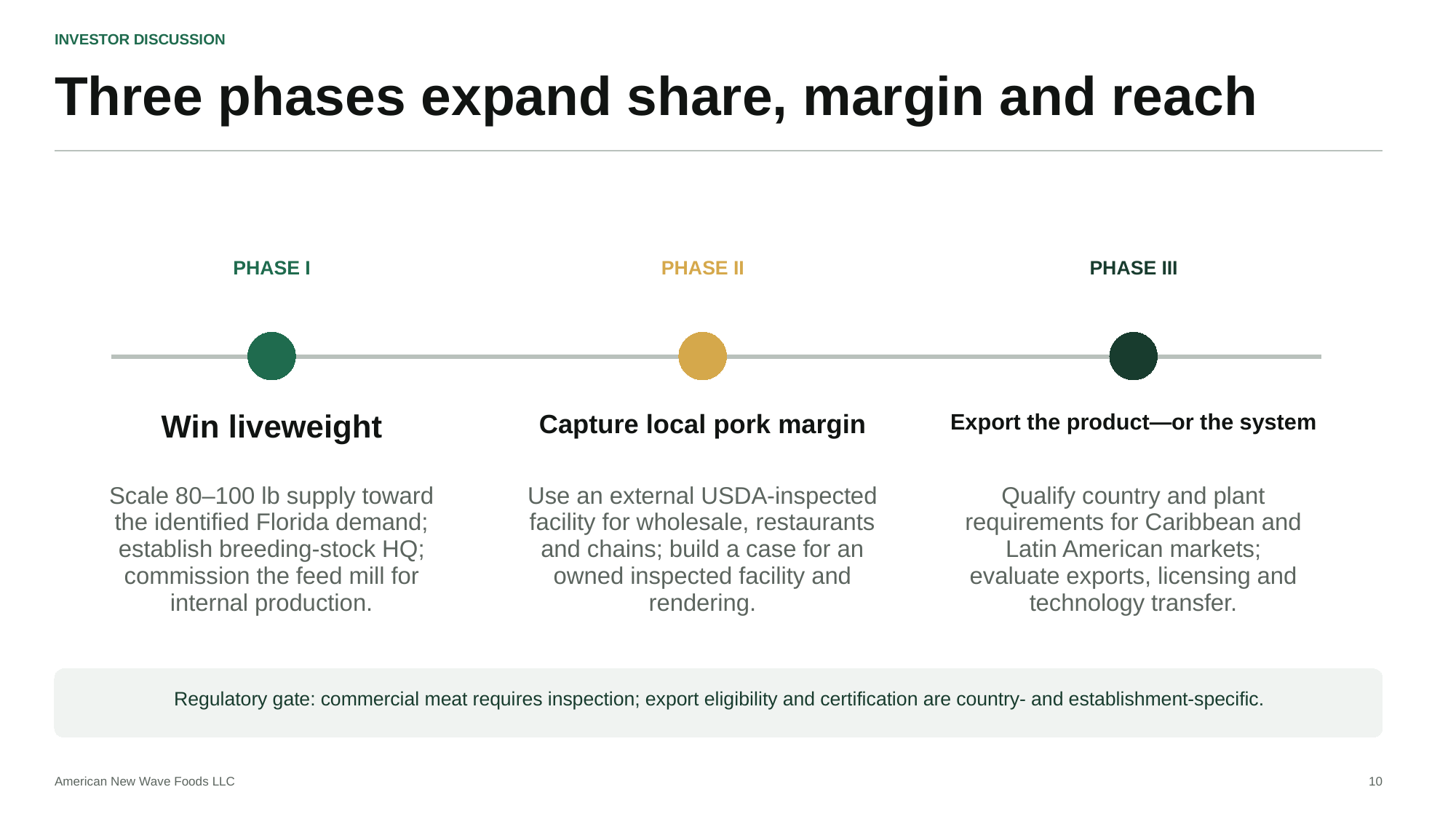

INVESTOR DISCUSSION
Three phases expand share, margin and reach

PHASE I
PHASE II
PHASE III

Win liveweight
Capture local pork margin
Export the product—or the system
Scale 80–100 lb supply toward the identified Florida demand; establish breeding-stock HQ; commission the feed mill for internal production.
Use an external USDA-inspected facility for wholesale, restaurants and chains; build a case for an owned inspected facility and rendering.
Qualify country and plant requirements for Caribbean and Latin American markets; evaluate exports, licensing and technology transfer.

Regulatory gate: commercial meat requires inspection; export eligibility and certification are country- and establishment-specific.
American New Wave Foods LLC
10